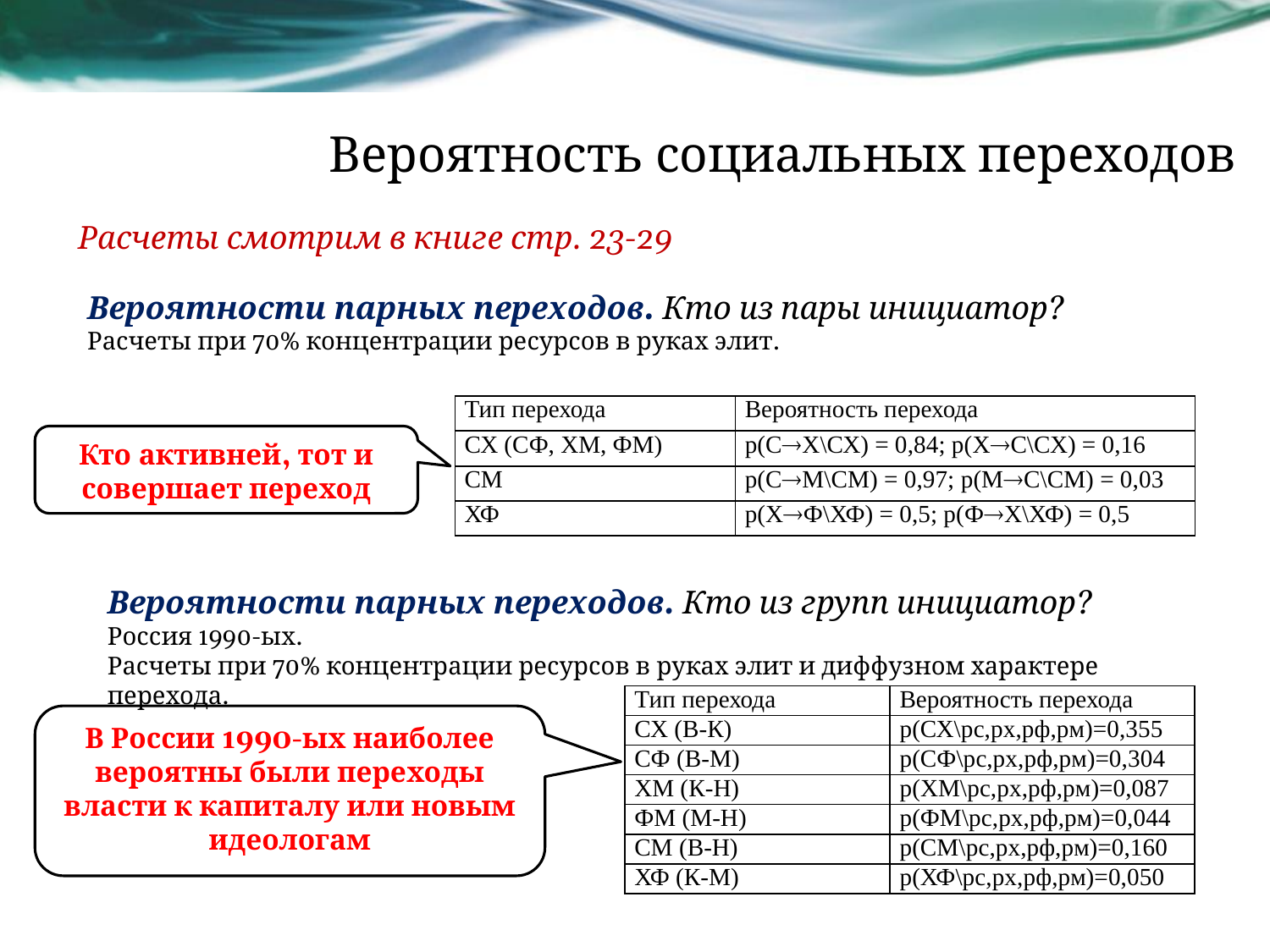

# Вероятность социальных переходов
Расчеты смотрим в книге стр. 23-29
Вероятности парных переходов. Кто из пары инициатор?
Расчеты при 70% концентрации ресурсов в руках элит.
| Тип перехода | Вероятность перехода |
| --- | --- |
| СХ (СФ, ХМ, ФМ) | р(С→Х\СХ) = 0,84; р(Х→С\СХ) = 0,16 |
| СМ | р(С→М\СМ) = 0,97; р(М→С\СМ) = 0,03 |
| ХФ | р(Х→Ф\ХФ) = 0,5; р(Ф→Х\ХФ) = 0,5 |
Кто активней, тот и совершает переход
Вероятности парных переходов. Кто из групп инициатор?
Россия 1990-ых.
Расчеты при 70% концентрации ресурсов в руках элит и диффузном характере перехода.
| Тип перехода | Вероятность перехода |
| --- | --- |
| СХ (В-К) | р(СХ\pс,pх,pф,pм)=0,355 |
| СФ (В-М) | р(СФ\pс,pх,pф,pм)=0,304 |
| ХМ (К-Н) | р(XM\pс,pх,pф,pм)=0,087 |
| ФМ (М-Н) | р(ФМ\pс,pх,pф,pм)=0,044 |
| СМ (В-Н) | р(СМ\pс,pх,pф,pм)=0,160 |
| ХФ (К-М) | р(ХФ\pс,pх,pф,pм)=0,050 |
В России 1990-ых наиболее вероятны были переходы власти к капиталу или новым идеологам